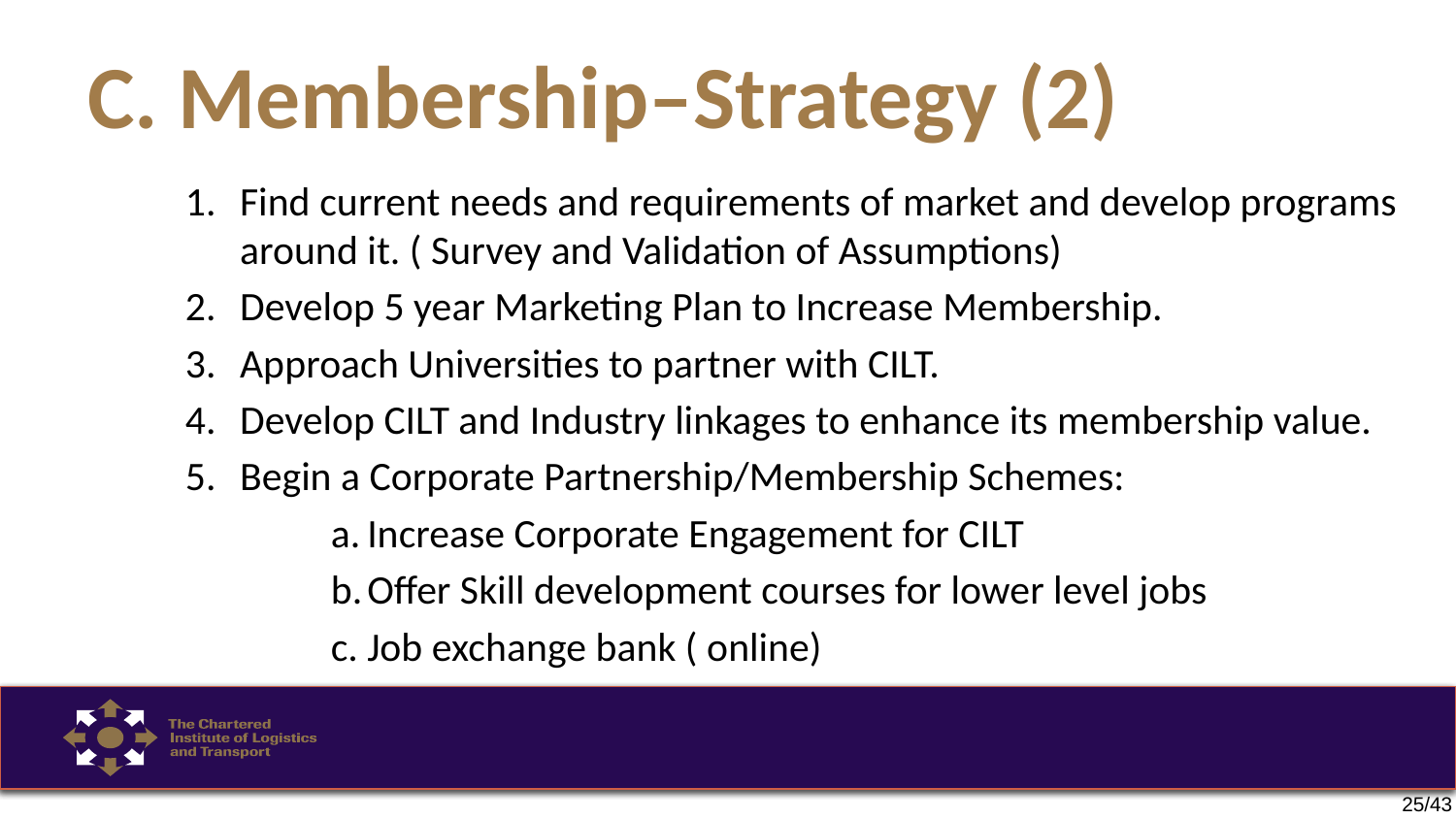

# C. Membership–Strategy (2)
1.	Find current needs and requirements of market and develop programs around it. ( Survey and Validation of Assumptions)
2.	Develop 5 year Marketing Plan to Increase Membership.
3.	Approach Universities to partner with CILT.
4.	Develop CILT and Industry linkages to enhance its membership value.
5.	Begin a Corporate Partnership/Membership Schemes:
a.	Increase Corporate Engagement for CILT
b.	Offer Skill development courses for lower level jobs
c.	Job exchange bank ( online)
25/43